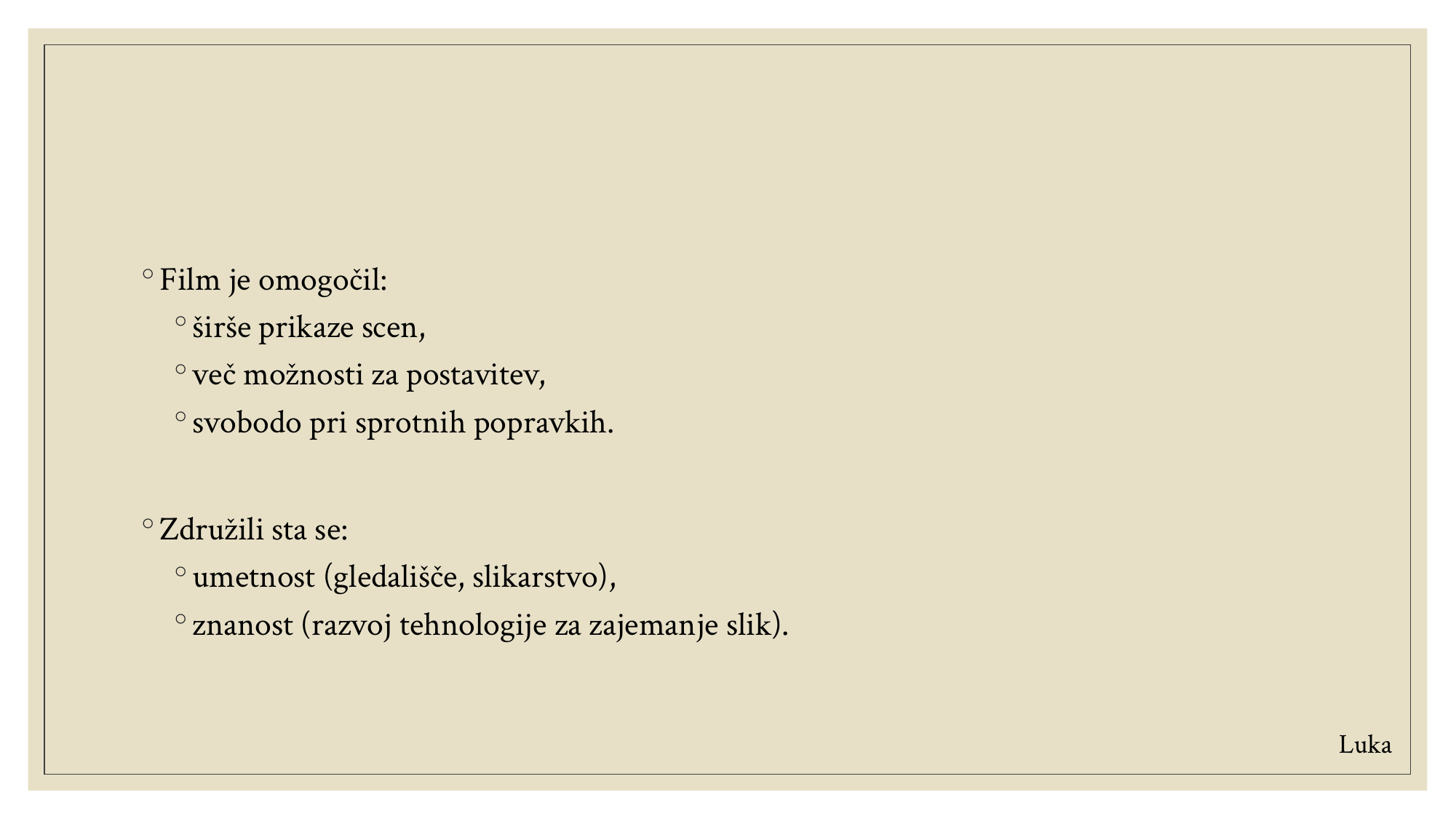

#
Film je omogočil:
širše prikaze scen,
več možnosti za postavitev,
svobodo pri sprotnih popravkih.

Združili sta se:
umetnost (gledališče, slikarstvo),
znanost (razvoj tehnologije za zajemanje slik).
Luka